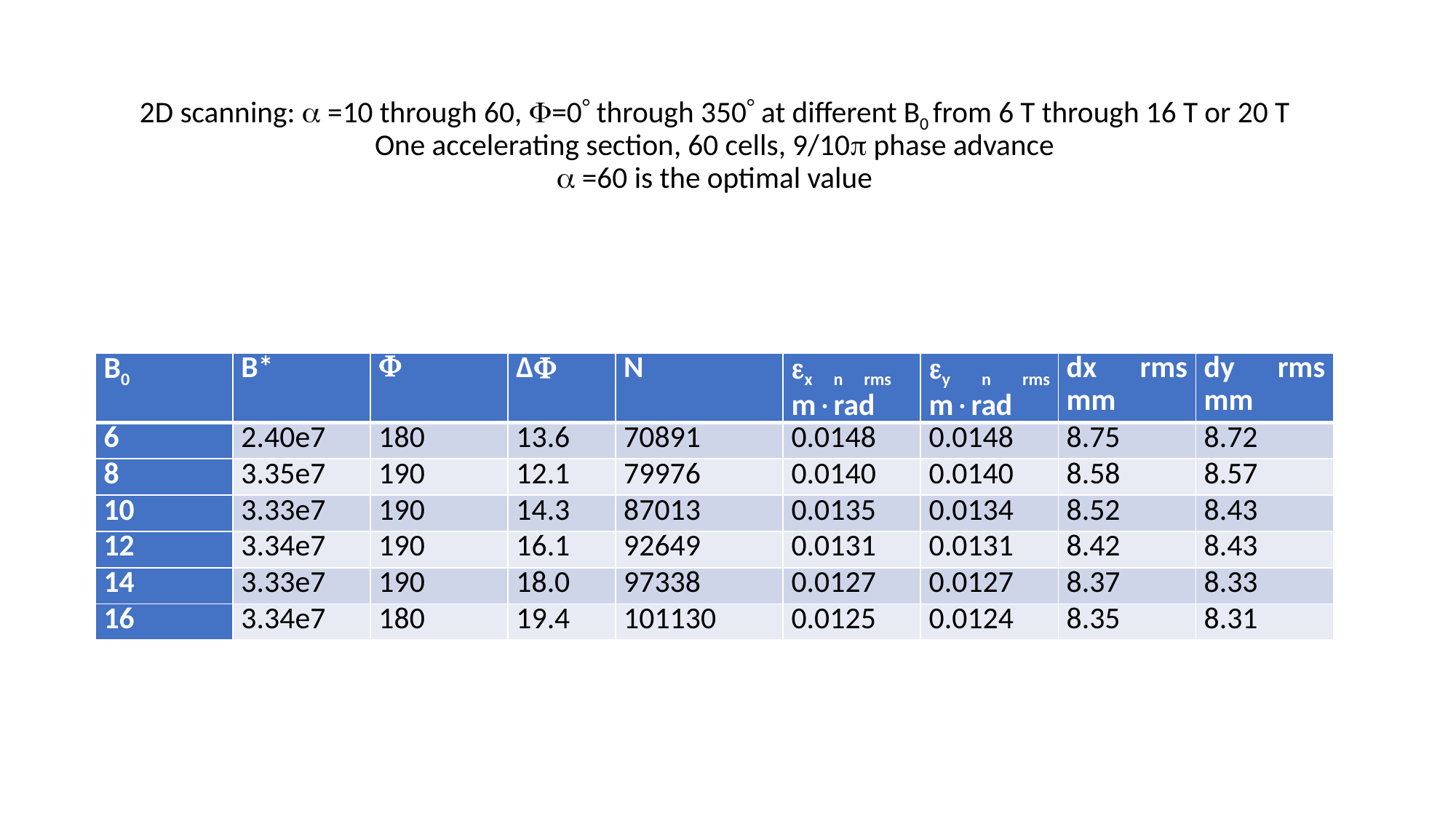

# 2D scanning: α =10 through 60, Φ=0° through 350° at different B0 from 6 T through 16 T or 20 T One accelerating section, 60 cells, 9/10π phase advance α =60 is the optimal value
| B0 | B\* | Φ | ∆Φ | N | εx n rms m⋅rad | εy n rms m⋅rad | dx rms mm | dy rms mm |
| --- | --- | --- | --- | --- | --- | --- | --- | --- |
| 6 | 2.40e7 | 180 | 13.6 | 70891 | 0.0148 | 0.0148 | 8.75 | 8.72 |
| 8 | 3.35e7 | 190 | 12.1 | 79976 | 0.0140 | 0.0140 | 8.58 | 8.57 |
| 10 | 3.33e7 | 190 | 14.3 | 87013 | 0.0135 | 0.0134 | 8.52 | 8.43 |
| 12 | 3.34e7 | 190 | 16.1 | 92649 | 0.0131 | 0.0131 | 8.42 | 8.43 |
| 14 | 3.33e7 | 190 | 18.0 | 97338 | 0.0127 | 0.0127 | 8.37 | 8.33 |
| 16 | 3.34e7 | 180 | 19.4 | 101130 | 0.0125 | 0.0124 | 8.35 | 8.31 |